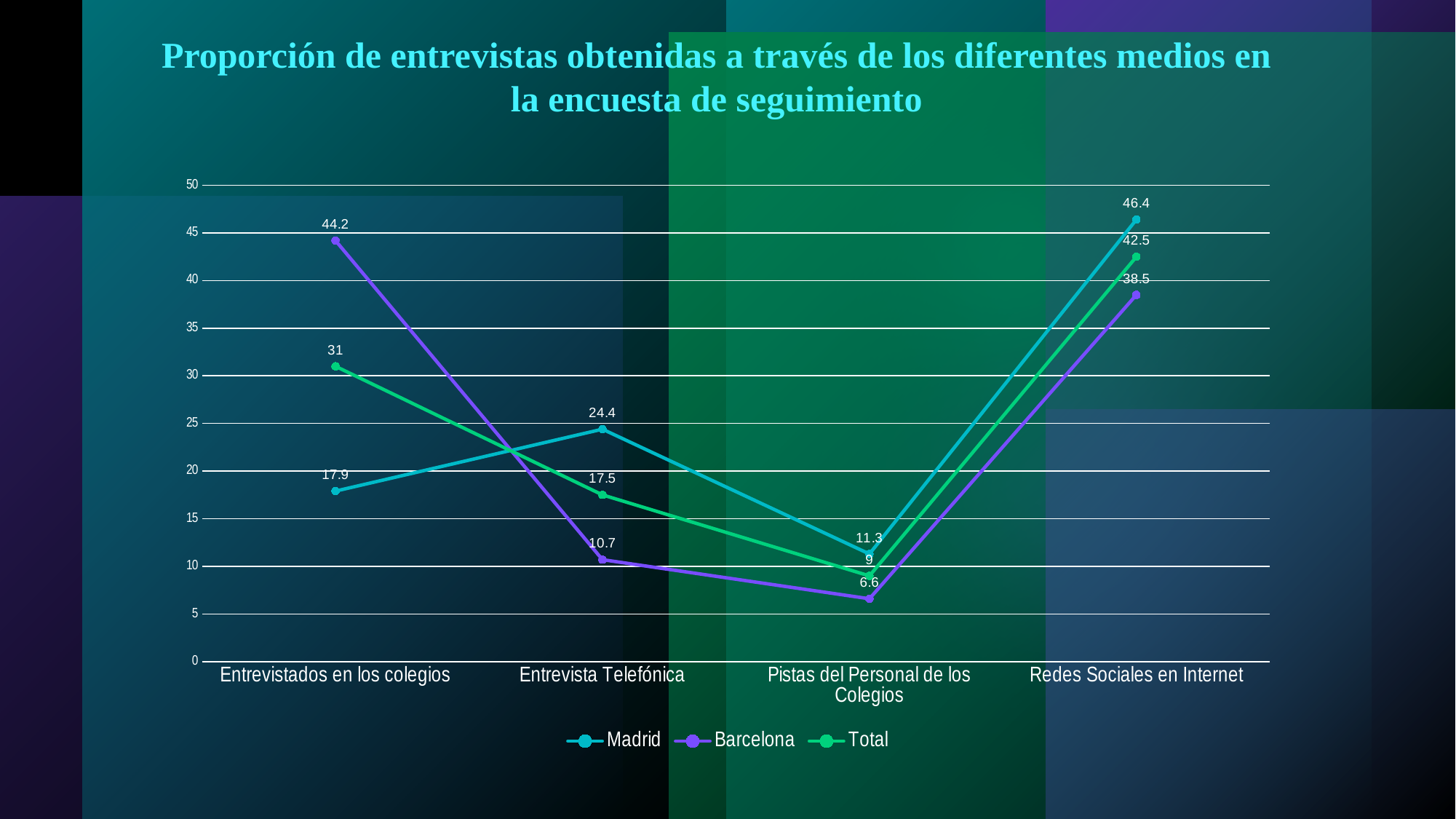

Proporción de entrevistas obtenidas a través de los diferentes medios en la encuesta de seguimiento

### Chart

| Category | Madrid | Barcelona | Total |
|---|---|---|---|
| Entrevistados en los colegios | 17.9 | 44.2 | 31.0 |
| Entrevista Telefónica | 24.4 | 10.7 | 17.5 |
| Pistas del Personal de los Colegios | 11.3 | 6.6 | 9.0 |
| Redes Sociales en Internet | 46.4 | 38.5 | 42.5 |